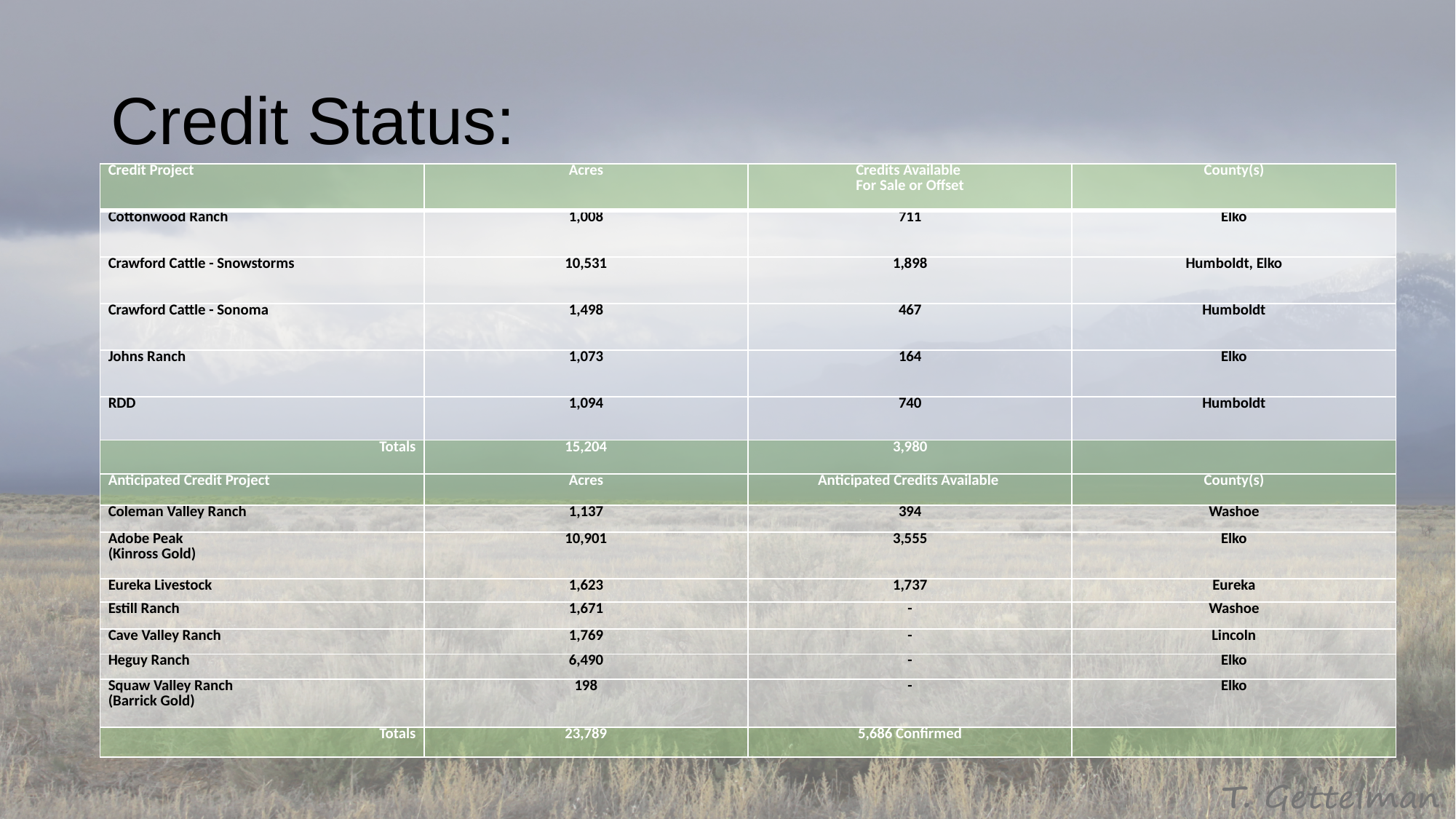

# Credit Status:
| Credit Project | Acres | Credits Available For Sale or Offset | County(s) |
| --- | --- | --- | --- |
| Cottonwood Ranch | 1,008 | 711 | Elko |
| Crawford Cattle - Snowstorms | 10,531 | 1,898 | Humboldt, Elko |
| Crawford Cattle - Sonoma | 1,498 | 467 | Humboldt |
| Johns Ranch | 1,073 | 164 | Elko |
| RDD | 1,094 | 740 | Humboldt |
| Totals | 15,204 | 3,980 |  |
| Anticipated Credit Project | Acres | Anticipated Credits Available | County(s) |
| Coleman Valley Ranch | 1,137 | 394 | Washoe |
| Adobe Peak (Kinross Gold) | 10,901 | 3,555 | Elko |
| Eureka Livestock | 1,623 | 1,737 | Eureka |
| Estill Ranch | 1,671 | - | Washoe |
| Cave Valley Ranch | 1,769 | - | Lincoln |
| Heguy Ranch | 6,490 | - | Elko |
| Squaw Valley Ranch (Barrick Gold) | 198 | - | Elko |
| Totals | 23,789 | 5,686 Confirmed |  |